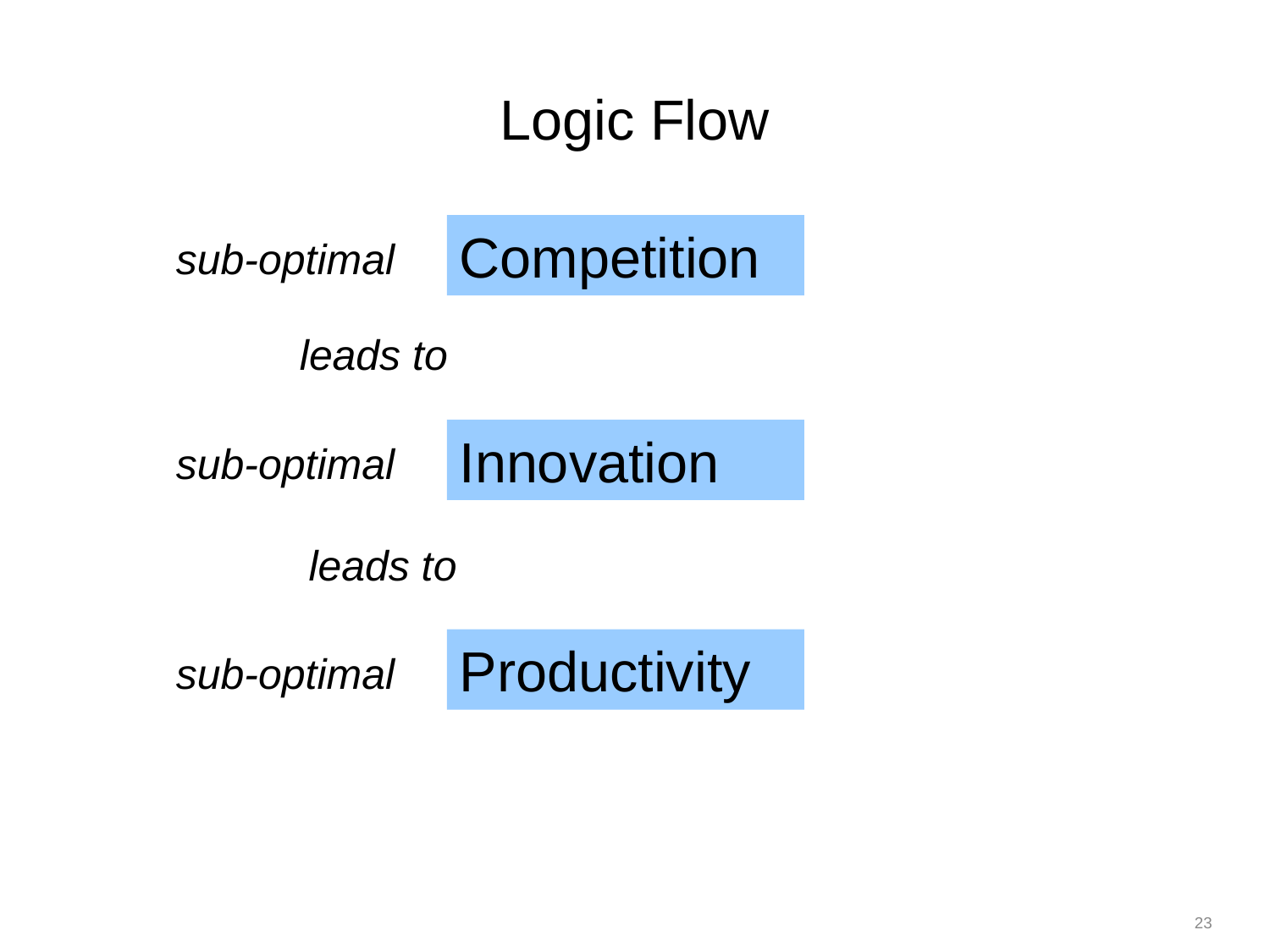

# Logic Flow
Competition
sub-optimal
leads to
Innovation
sub-optimal
leads to
Productivity
sub-optimal
23